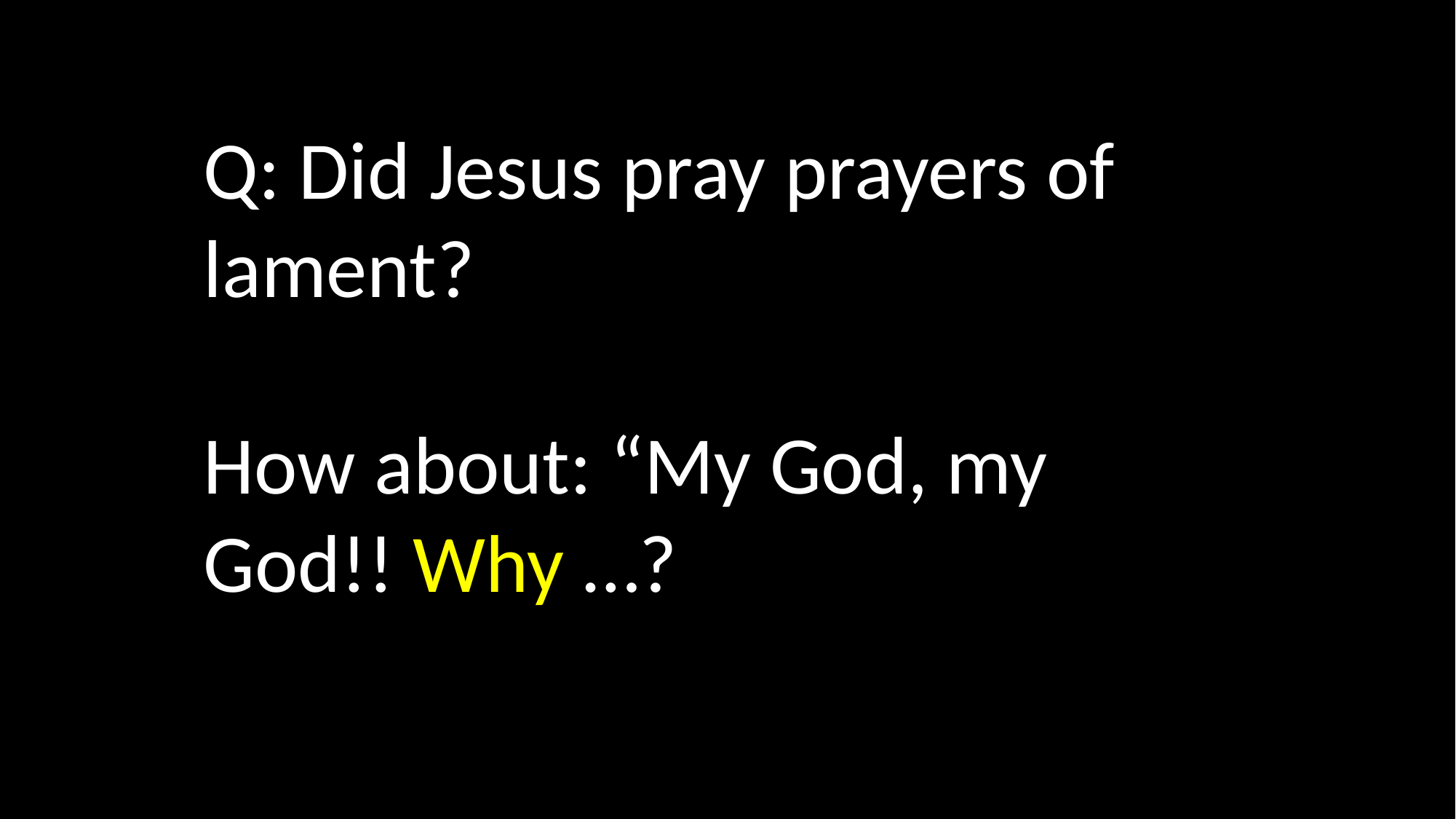

Q: Did Jesus pray prayers of lament?

How about: “My God, my God!! Why …?